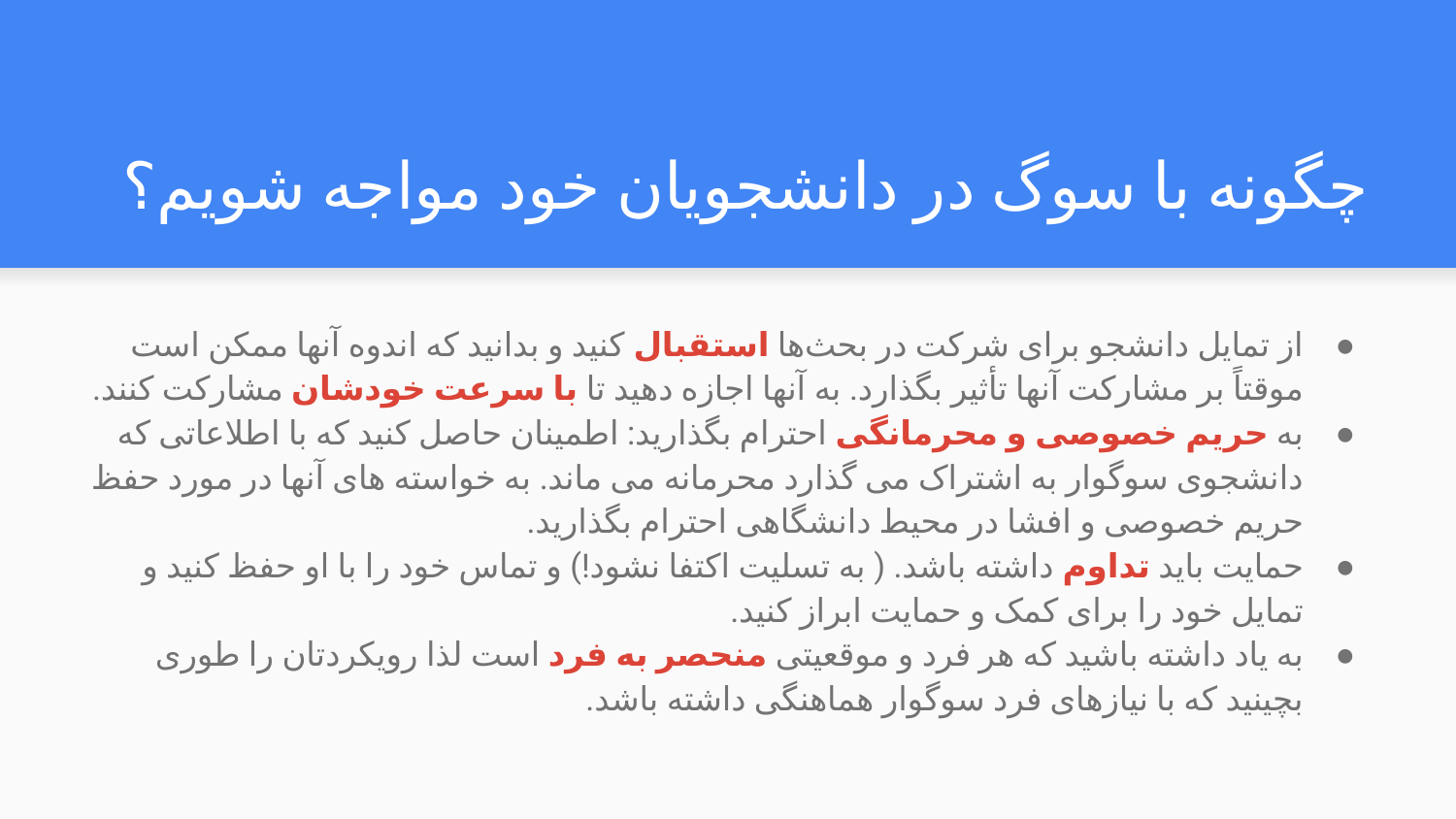

# چگونه با سوگ در دانشجویان خود مواجه شویم؟
از تمایل دانشجو برای شرکت در بحث‌ها استقبال کنید و بدانید که اندوه آنها ممکن است موقتاً بر مشارکت آنها تأثیر بگذارد. به آنها اجازه دهید تا با سرعت خودشان مشارکت کنند.
به حریم خصوصی و محرمانگی احترام بگذارید: اطمینان حاصل کنید که با اطلاعاتی که دانشجوی سوگوار به اشتراک می گذارد محرمانه می ماند. به خواسته های آنها در مورد حفظ حریم خصوصی و افشا در محیط دانشگاهی احترام بگذارید.
حمایت باید تداوم داشته باشد. ( به تسلیت اکتفا نشود!) و تماس خود را با او حفظ کنید و تمایل خود را برای کمک و حمایت ابراز کنید.
به یاد داشته باشید که هر فرد و موقعیتی منحصر به فرد است لذا رویکردتان را طوری بچینید که با نیازهای فرد سوگوار هماهنگی داشته باشد.